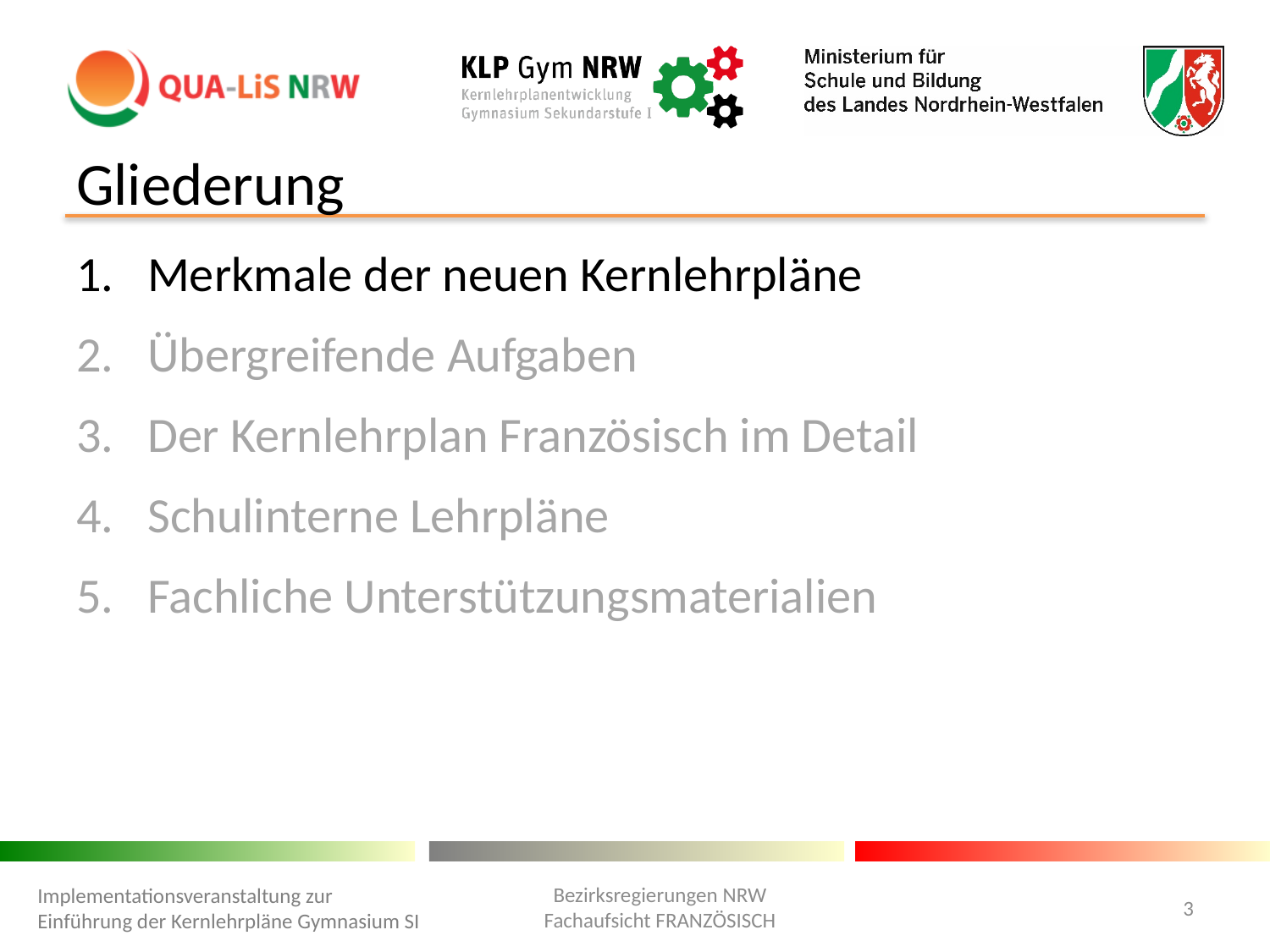

# Gliederung
Merkmale der neuen Kernlehrpläne
Übergreifende Aufgaben
Der Kernlehrplan Französisch im Detail
Schulinterne Lehrpläne
Fachliche Unterstützungsmaterialien

Bezirksregierungen NRW
Fachaufsicht FRANZÖSISCH
Implementationsveranstaltung zur  Einführung der Kernlehrpläne Gymnasium SI
3